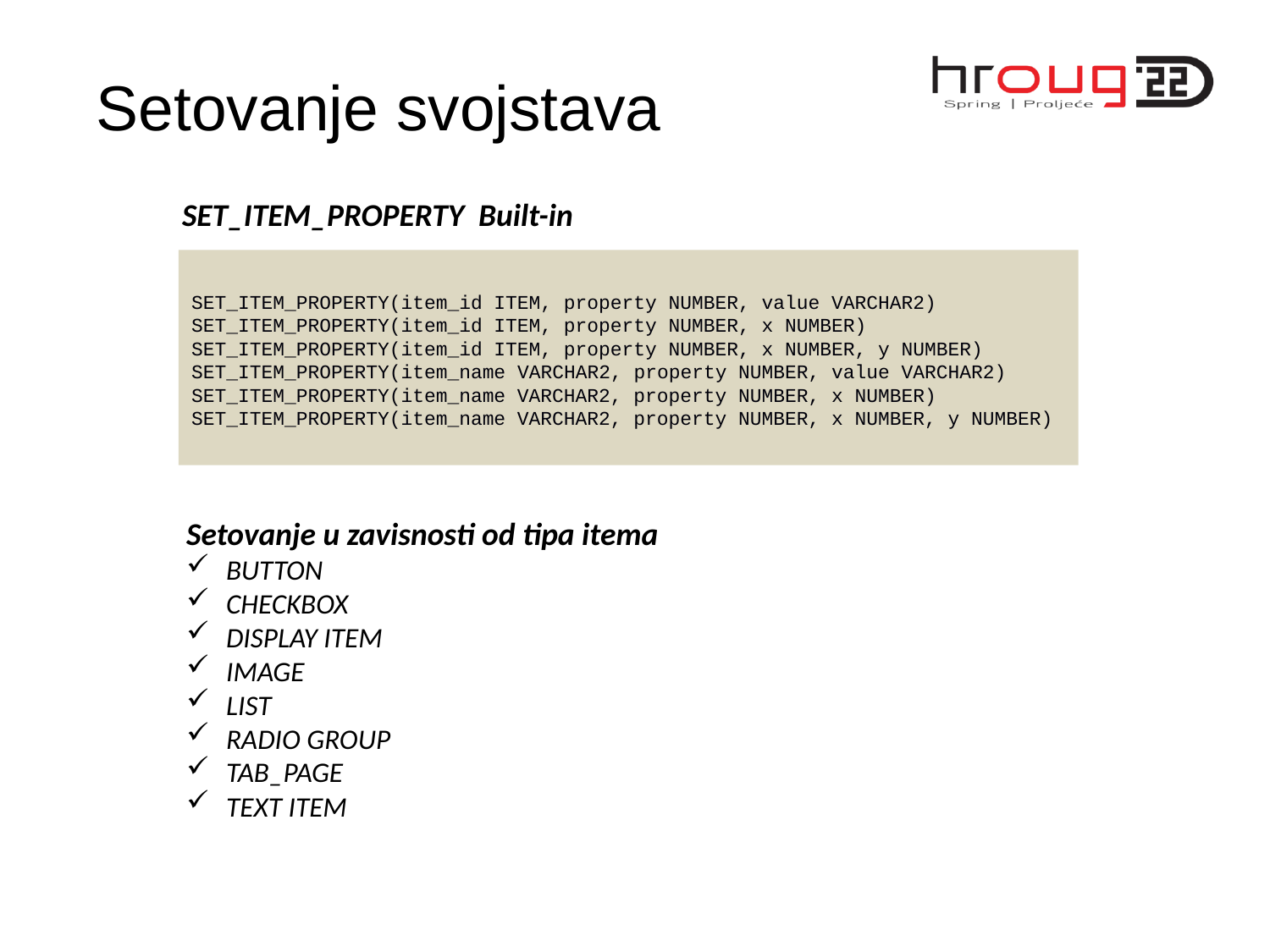

# Setovanje svojstava
SET_ITEM_PROPERTY  Built-in

SET_ITEM_PROPERTY(item_id ITEM, property NUMBER, value VARCHAR2)
SET_ITEM_PROPERTY(item_id ITEM, property NUMBER, x NUMBER)
SET_ITEM_PROPERTY(item_id ITEM, property NUMBER, x NUMBER, y NUMBER)
SET_ITEM_PROPERTY(item_name VARCHAR2, property NUMBER, value VARCHAR2)
SET_ITEM_PROPERTY(item_name VARCHAR2, property NUMBER, x NUMBER)
SET_ITEM_PROPERTY(item_name VARCHAR2, property NUMBER, x NUMBER, y NUMBER)

Setovanje u zavisnosti od tipa itema
BUTTON
CHECKBOX
DISPLAY ITEM
IMAGE
LIST
RADIO GROUP
TAB_PAGE
TEXT ITEM